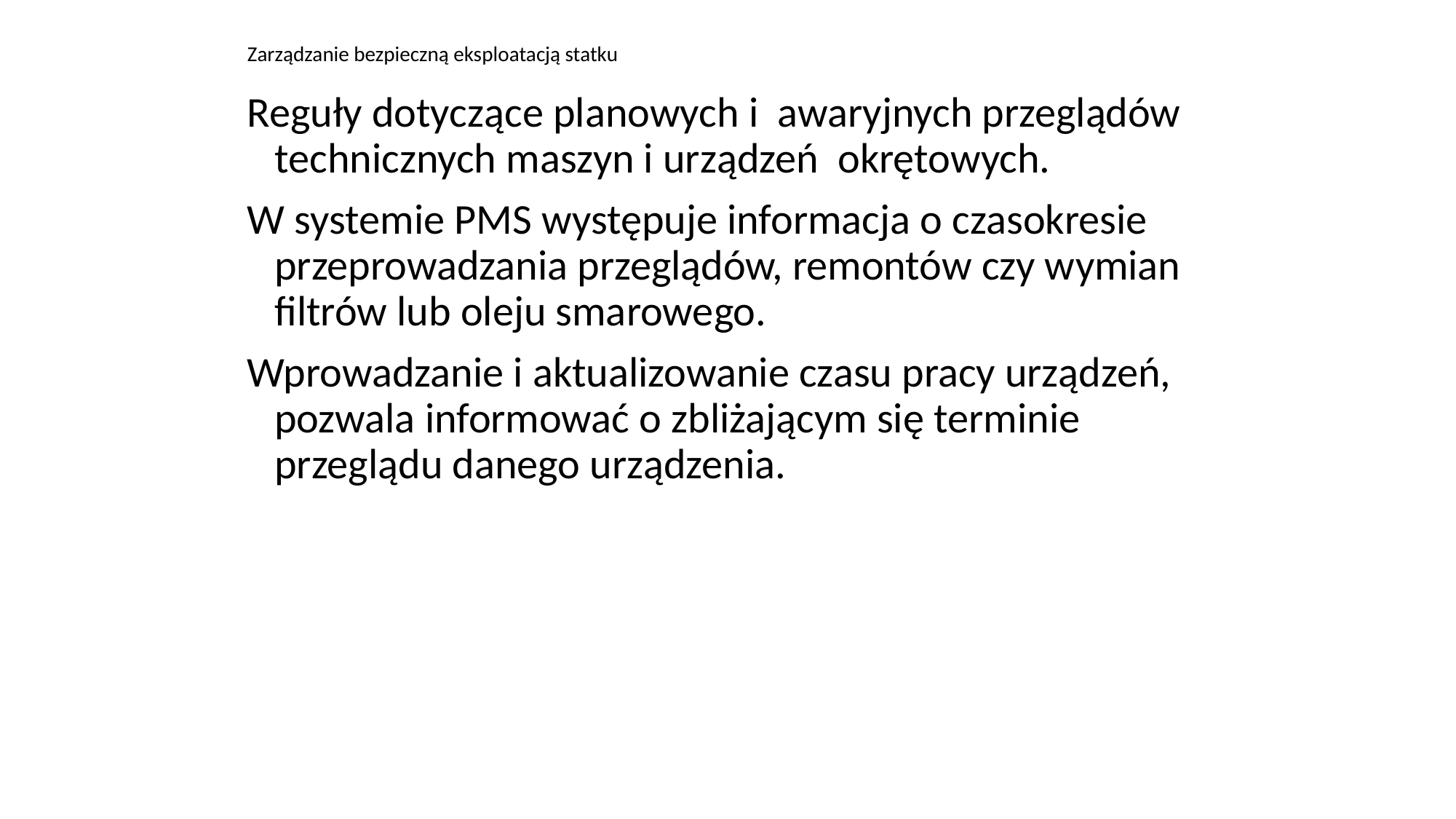

# Zarządzanie bezpieczną eksploatacją statku
Reguły dotyczące planowych i  awaryjnych przeglądów technicznych maszyn i urządzeń  okrętowych.
W systemie PMS występuje informacja o czasokresie przeprowadzania przeglądów, remontów czy wymian filtrów lub oleju smarowego.
Wprowadzanie i aktualizowanie czasu pracy urządzeń, pozwala informować o zbliżającym się terminie przeglądu danego urządzenia.